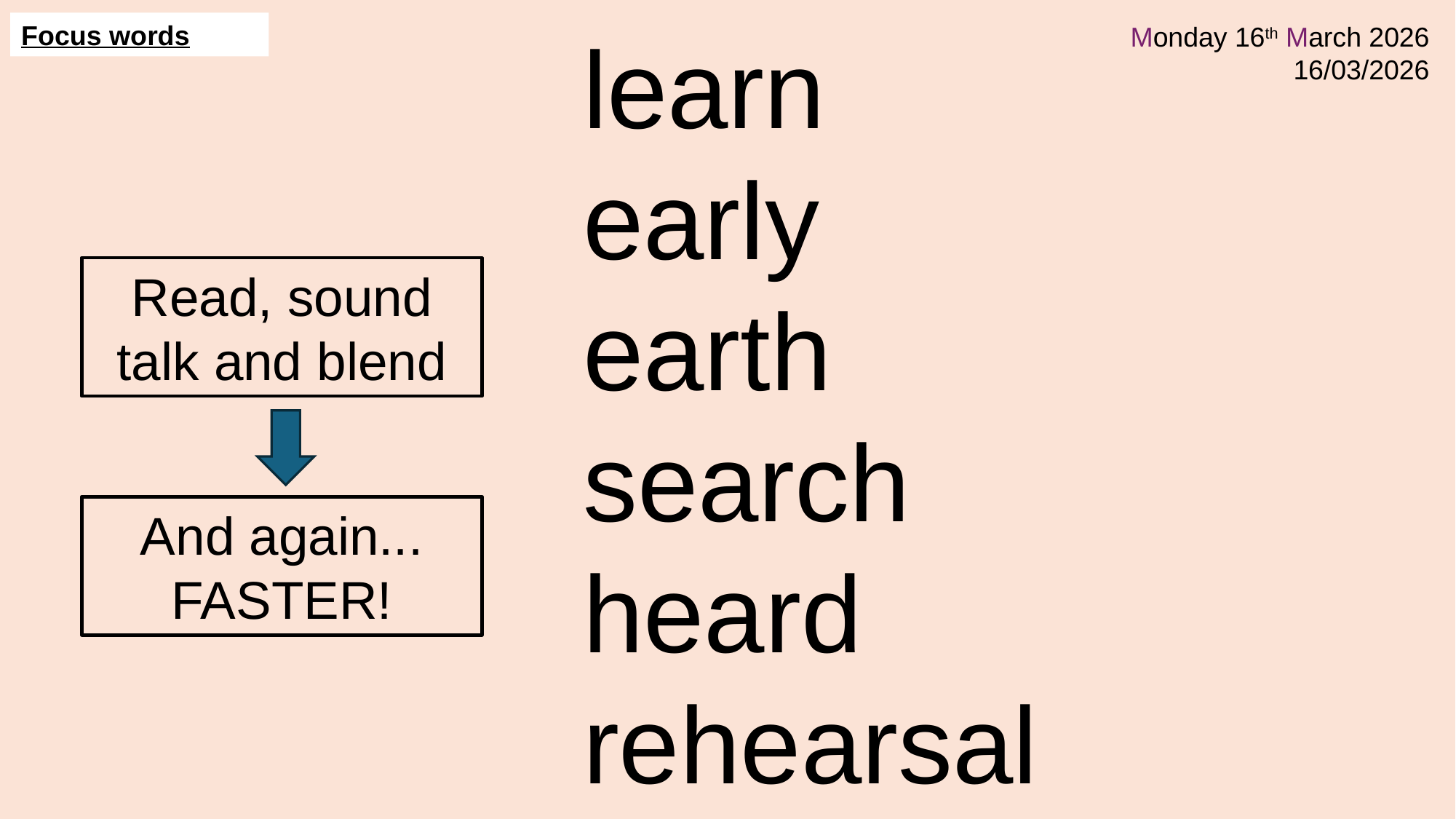

Focus words
learn
early
earth
search
heard
rehearsal
Read, sound talk and blend

And again... FASTER!